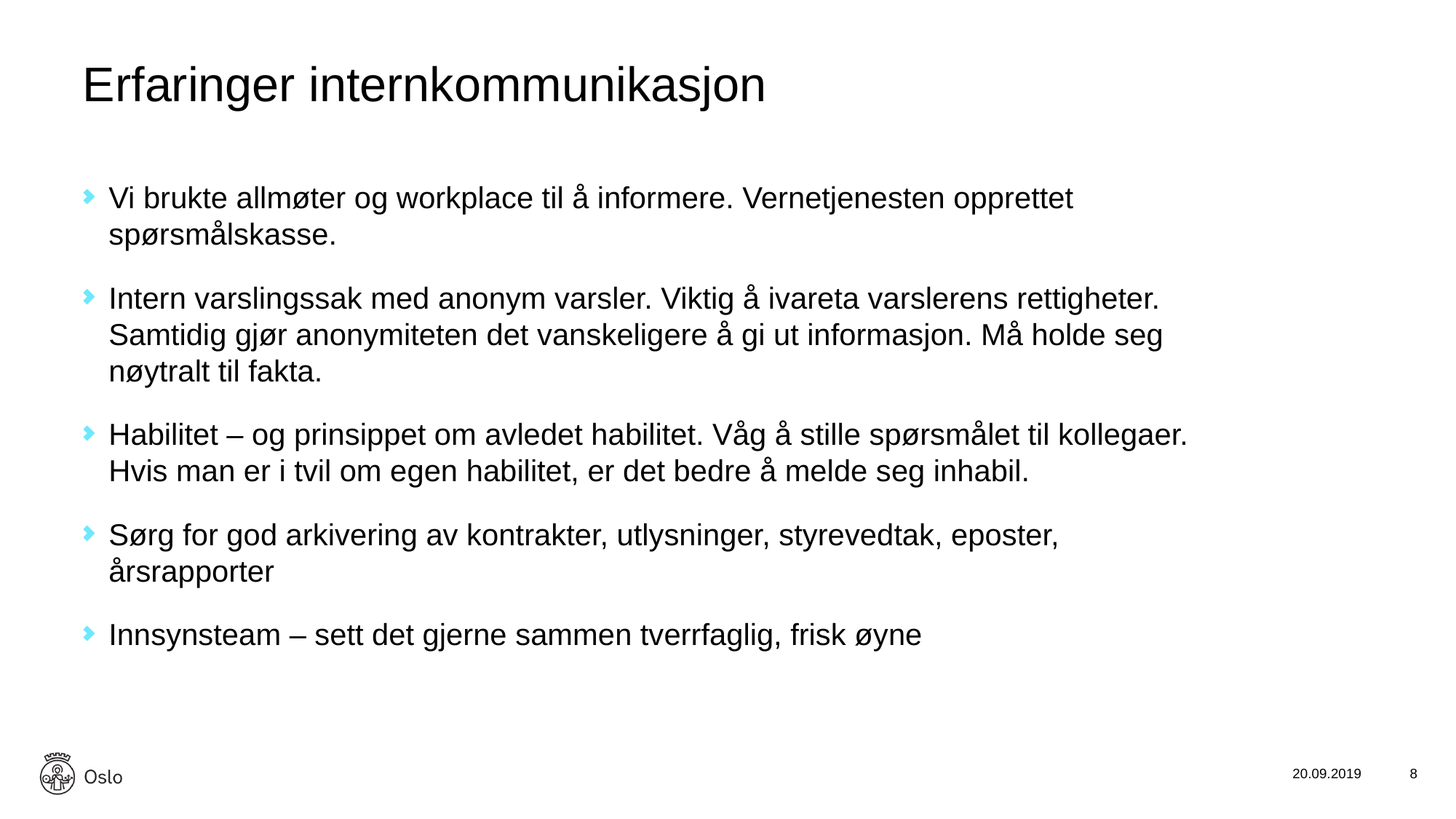

# Erfaringer internkommunikasjon
Vi brukte allmøter og workplace til å informere. Vernetjenesten opprettet spørsmålskasse.
Intern varslingssak med anonym varsler. Viktig å ivareta varslerens rettigheter. Samtidig gjør anonymiteten det vanskeligere å gi ut informasjon. Må holde seg nøytralt til fakta.
Habilitet – og prinsippet om avledet habilitet. Våg å stille spørsmålet til kollegaer. Hvis man er i tvil om egen habilitet, er det bedre å melde seg inhabil.
Sørg for god arkivering av kontrakter, utlysninger, styrevedtak, eposter, årsrapporter
Innsynsteam – sett det gjerne sammen tverrfaglig, frisk øyne

20.09.2019
8